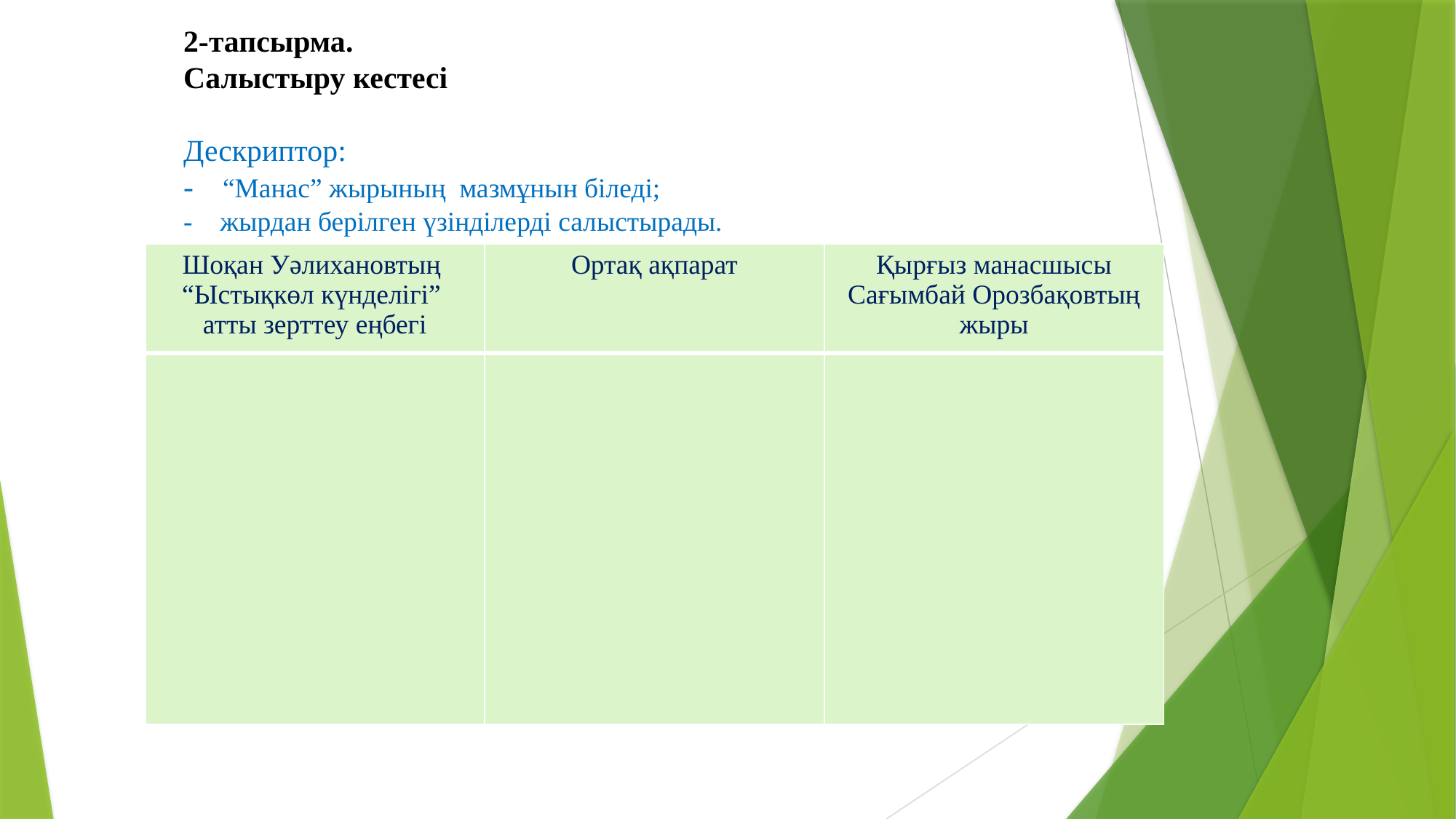

2-тапсырма.
Салыстыру кестесі

Дескриптор:
-    “Манас” жырының  мазмұнын біледі;
-    жырдан берілген үзінділерді салыстырады.
| Шоқан Уәлихановтың “Ыстықкөл күнделігі” атты зерттеу еңбегі | Ортақ ақпарат | Қырғыз манасшысы Сағымбай Орозбақовтың жыры |
| --- | --- | --- |
|  |  |  |